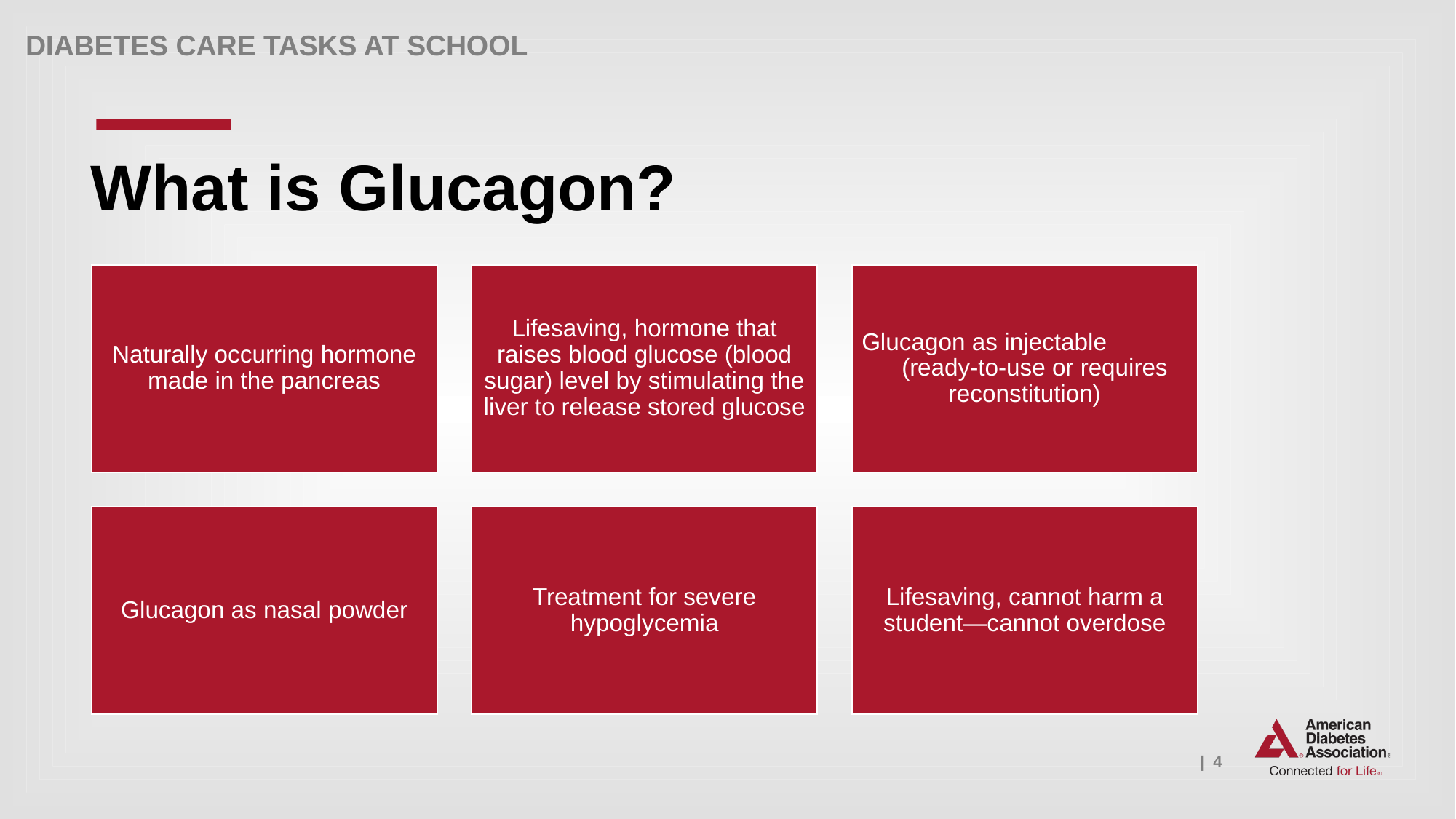

What is Glucagon?
Naturally occurring hormone made in the pancreas
Lifesaving, hormone that raises blood glucose (blood sugar) level by stimulating the liver to release stored glucose
Glucagon as injectable                (ready-to-use or requires reconstitution)
Glucagon as nasal powder
Treatment for severe hypoglycemia
Lifesaving, cannot harm a student—cannot overdose